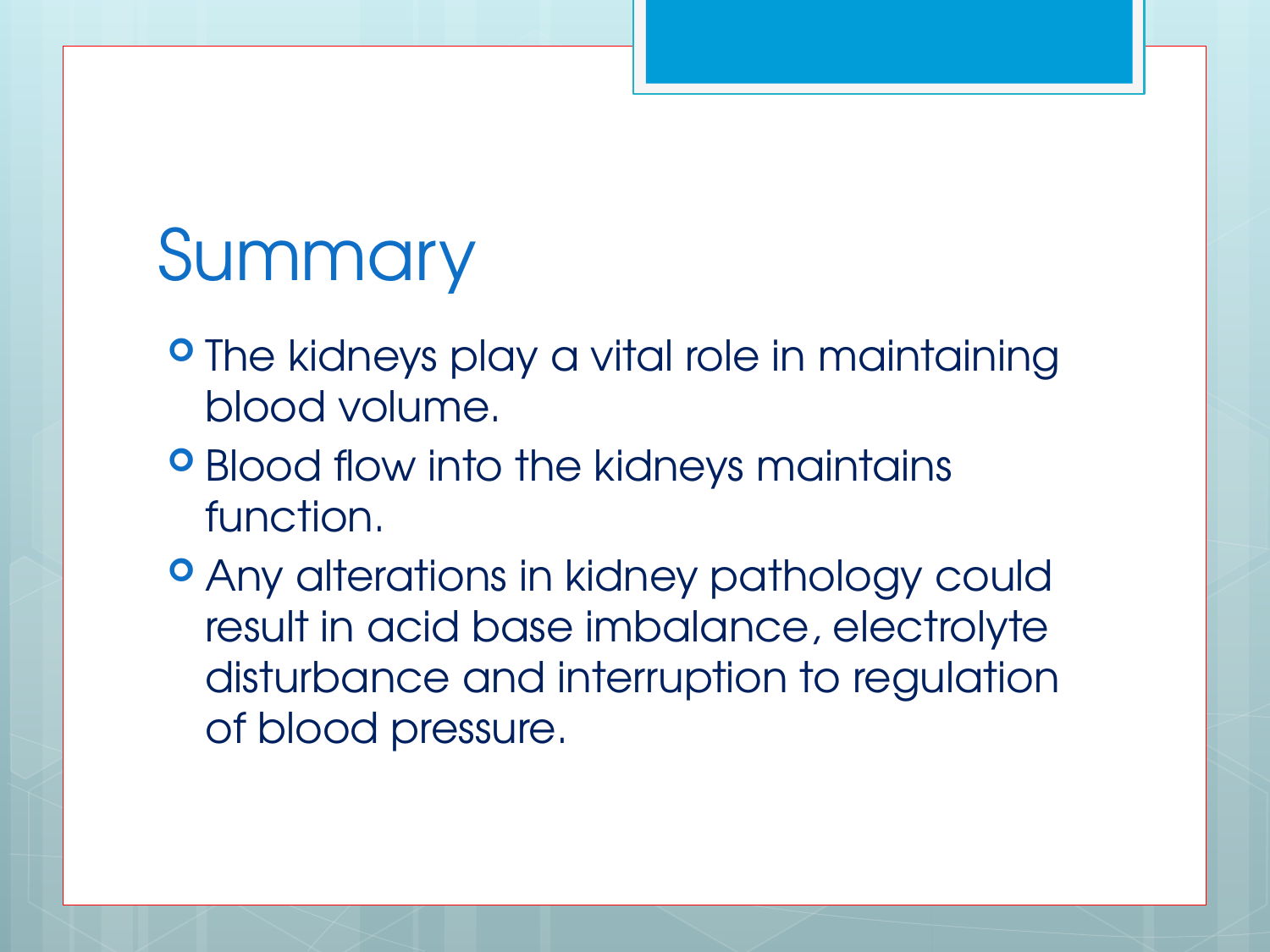

# Summary
The kidneys play a vital role in maintaining blood volume.
Blood flow into the kidneys maintains function.
Any alterations in kidney pathology could result in acid base imbalance, electrolyte disturbance and interruption to regulation of blood pressure.